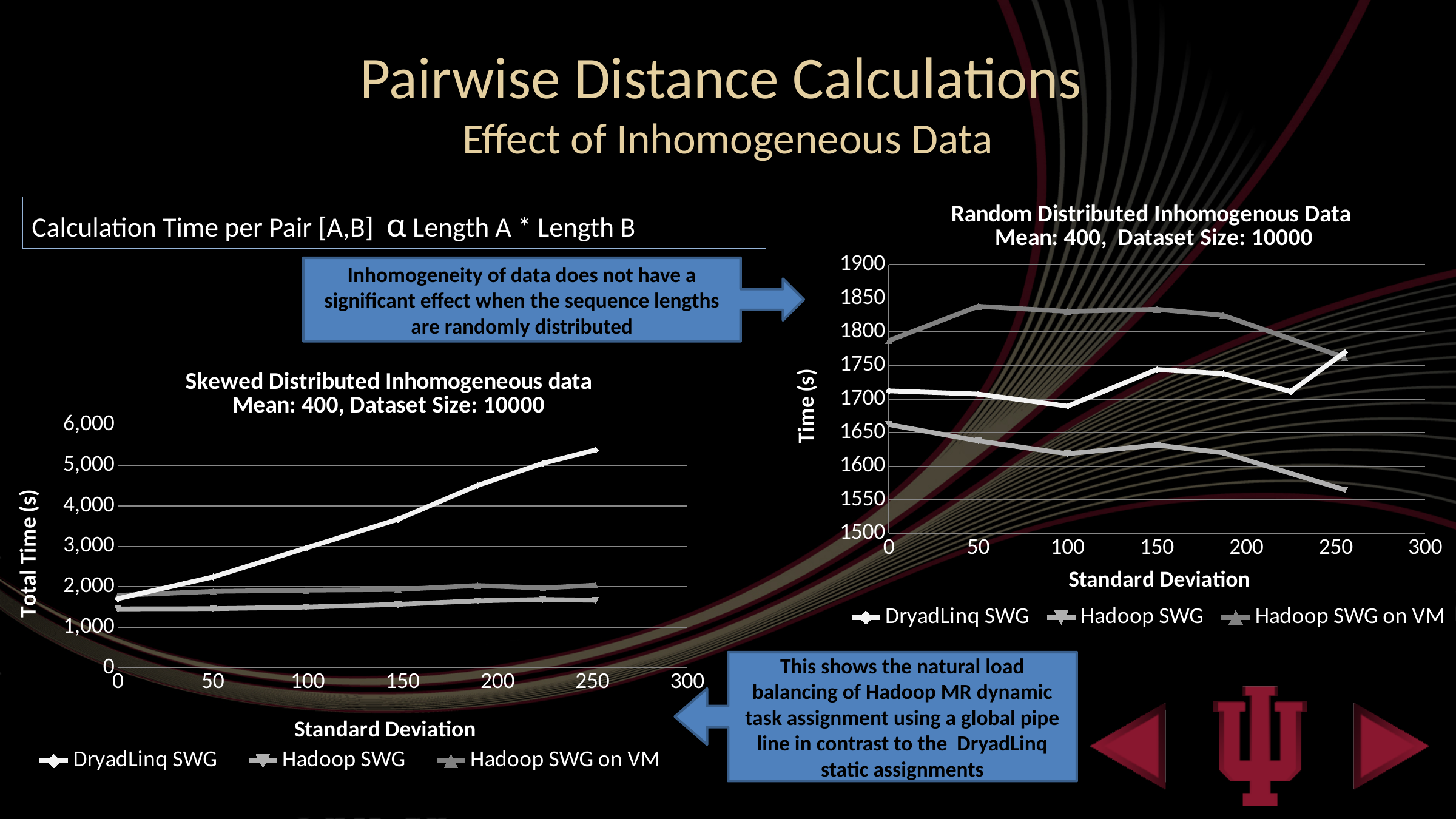

# Pairwise Distance Calculations Effect of Inhomogeneous Data

### Chart: Random Distributed Inhomogenous Data
Mean: 400,  Dataset Size: 10000

| Category | DryadLinq SWG | Hadoop SWG | Hadoop SWG on VM |
|---|---|---|---|
Calculation Time per Pair [A,B]  α Length A * Length B
Inhomogeneity of data does not have a significant effect when the sequence lengths are randomly distributed

### Chart: Skewed Distributed Inhomogeneous data
Mean: 400, Dataset Size: 10000

| Category | DryadLinq SWG | Hadoop SWG | Hadoop SWG on VM |
|---|---|---|---|
This shows the natural load balancing of Hadoop MR dynamic task assignment using a global pipe line in contrast to the  DryadLinq static assignments